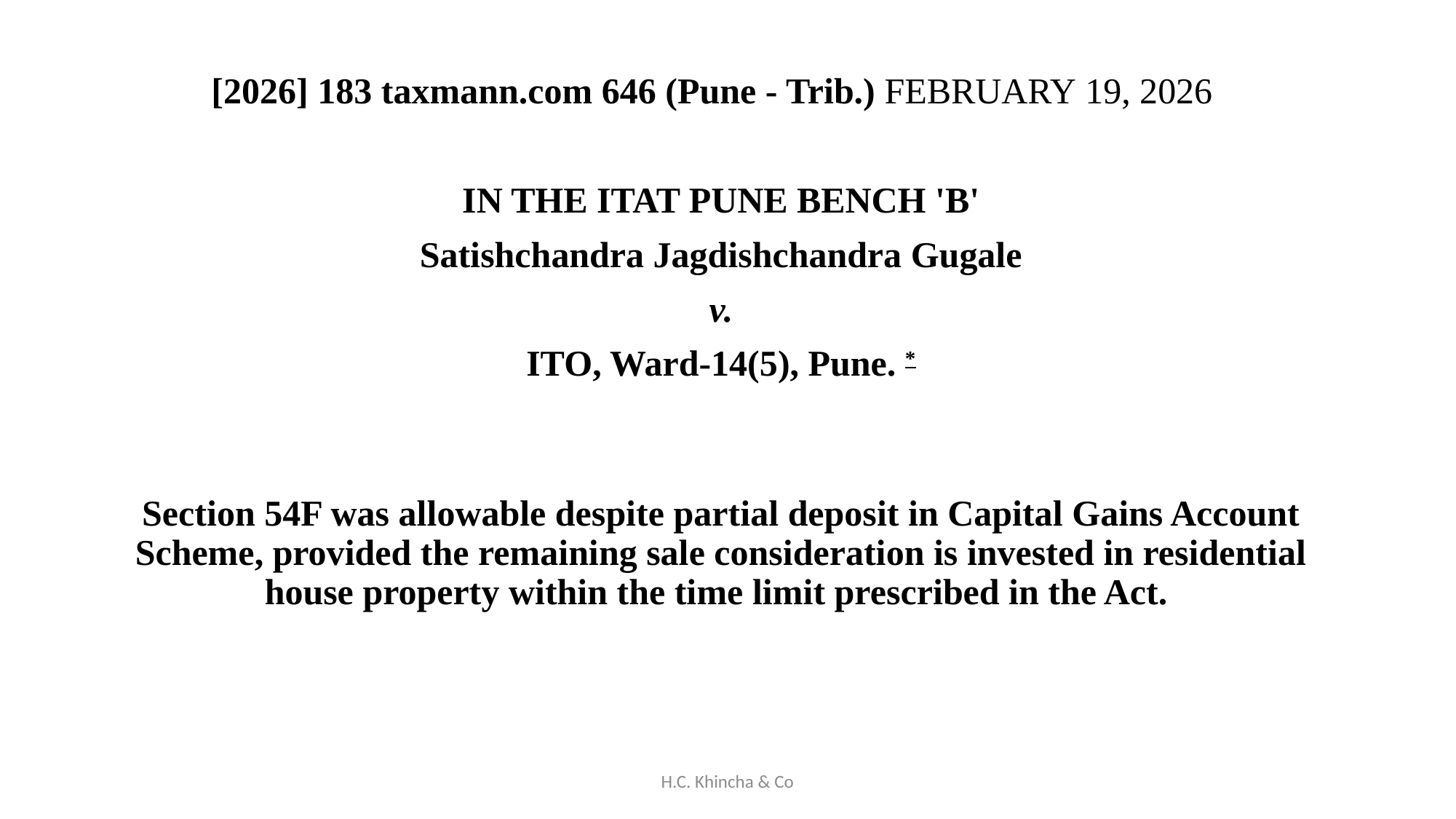

[2026] 183 taxmann.com 646 (Pune - Trib.) FEBRUARY 19, 2026

IN THE ITAT PUNE BENCH 'B'
Satishchandra Jagdishchandra Gugale
v.
ITO, Ward-14(5), Pune. *

Section 54F was allowable despite partial deposit in Capital Gains Account Scheme, provided the remaining sale consideration is invested in residential house property within the time limit prescribed in the Act.

H.C. Khincha & Co